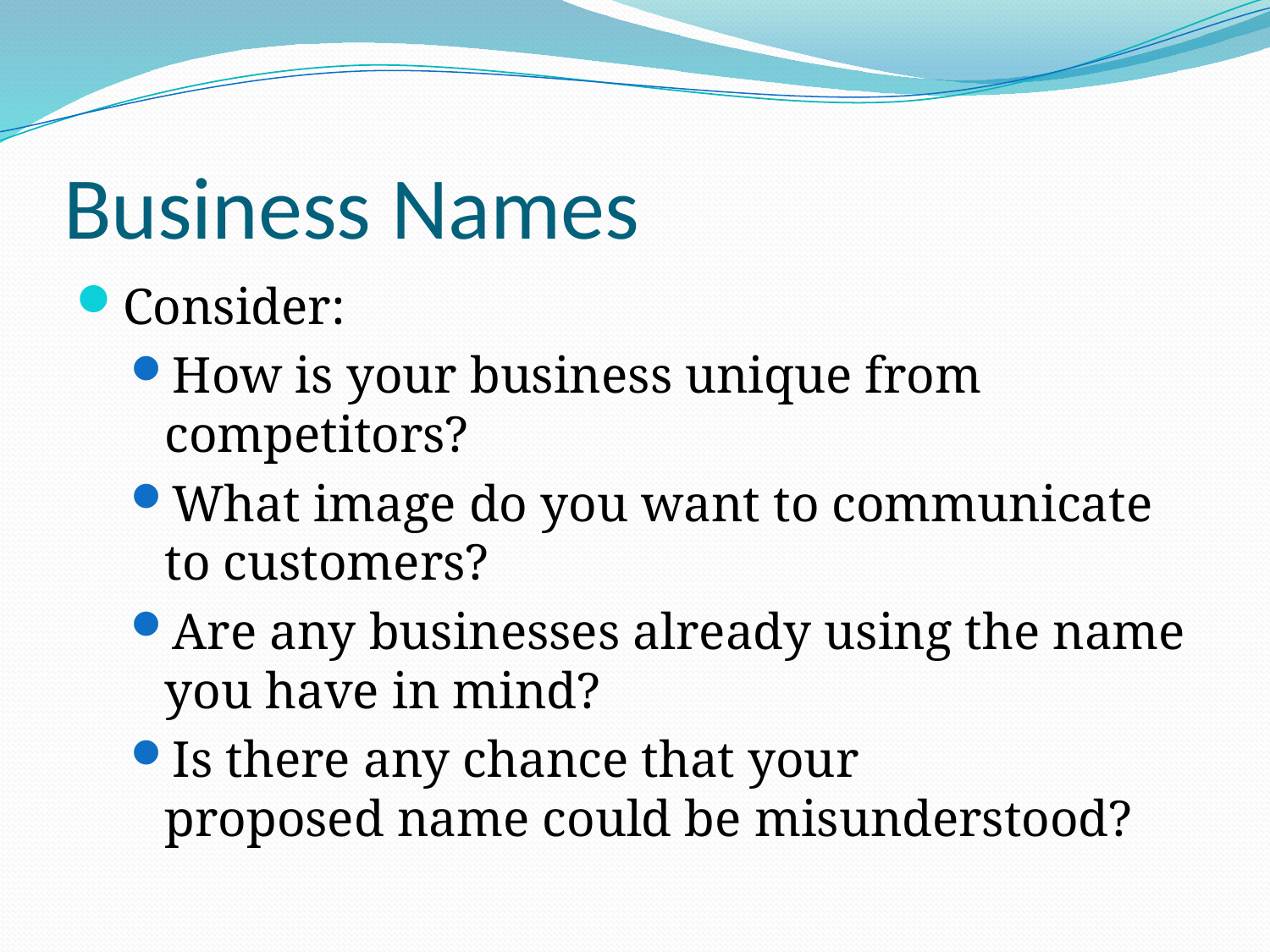

# Business Names
Consider:
How is your business unique from competitors?
What image do you want to communicate to customers?
Are any businesses already using the name you have in mind?
Is there any chance that your proposed name could be misunderstood?